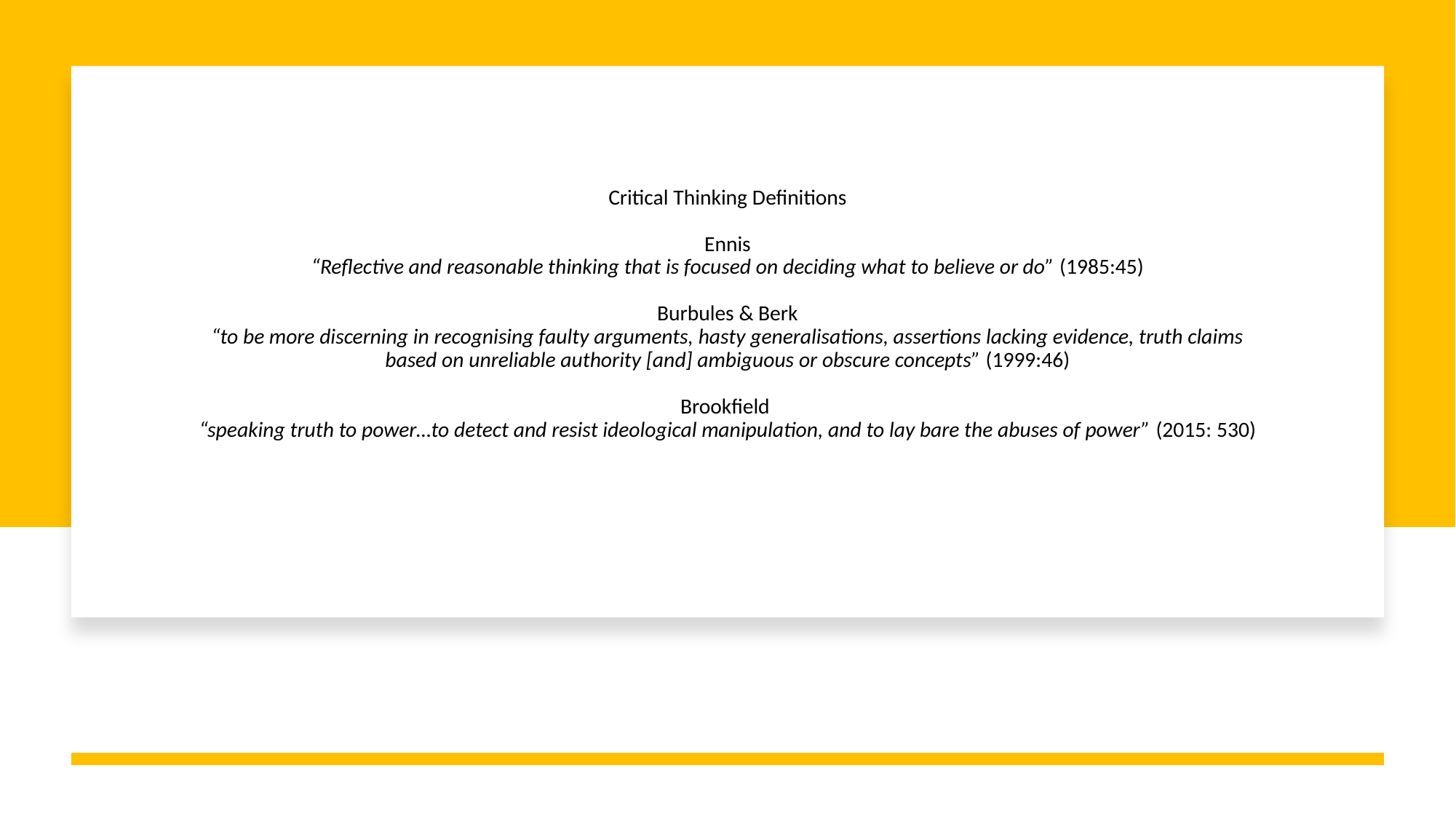

# Critical Thinking Definitions Ennis “Reflective and reasonable thinking that is focused on deciding what to believe or do” (1985:45) Burbules & Berk “to be more discerning in recognising faulty arguments, hasty generalisations, assertions lacking evidence, truth claims based on unreliable authority [and] ambiguous or obscure concepts” (1999:46) Brookfield “speaking truth to power…to detect and resist ideological manipulation, and to lay bare the abuses of power” (2015: 530)